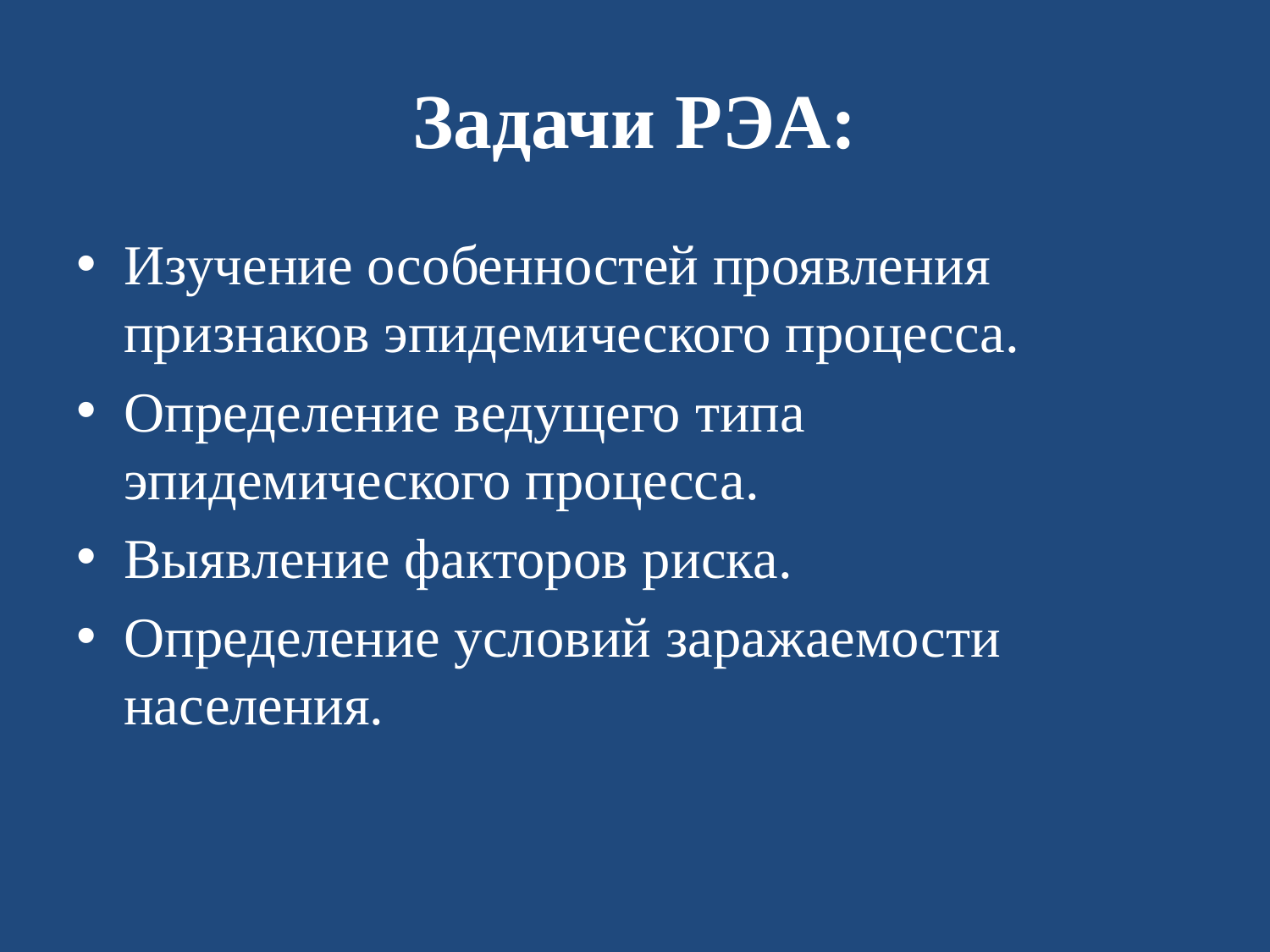

# Задачи РЭА:
Изучение особенностей проявления признаков эпидемического процесса.
Определение ведущего типа эпидемического процесса.
Выявление факторов риска.
Определение условий заражаемости населения.